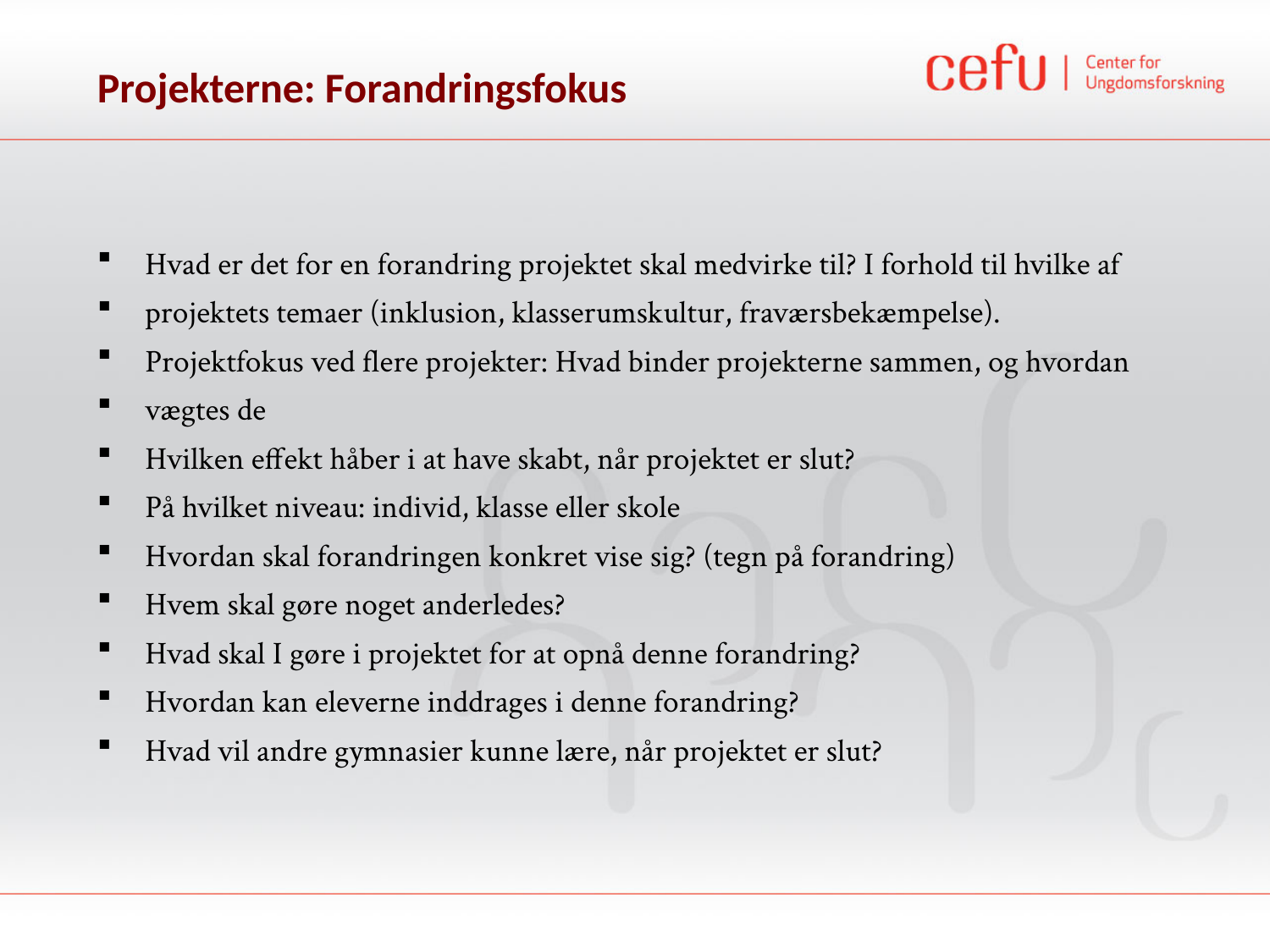

# Projekterne: Forandringsfokus
Hvad er det for en forandring projektet skal medvirke til? I forhold til hvilke af
projektets temaer (inklusion, klasserumskultur, fraværsbekæmpelse).
Projektfokus ved flere projekter: Hvad binder projekterne sammen, og hvordan
vægtes de
Hvilken effekt håber i at have skabt, når projektet er slut?
På hvilket niveau: individ, klasse eller skole
Hvordan skal forandringen konkret vise sig? (tegn på forandring)
Hvem skal gøre noget anderledes?
Hvad skal I gøre i projektet for at opnå denne forandring?
Hvordan kan eleverne inddrages i denne forandring?
Hvad vil andre gymnasier kunne lære, når projektet er slut?